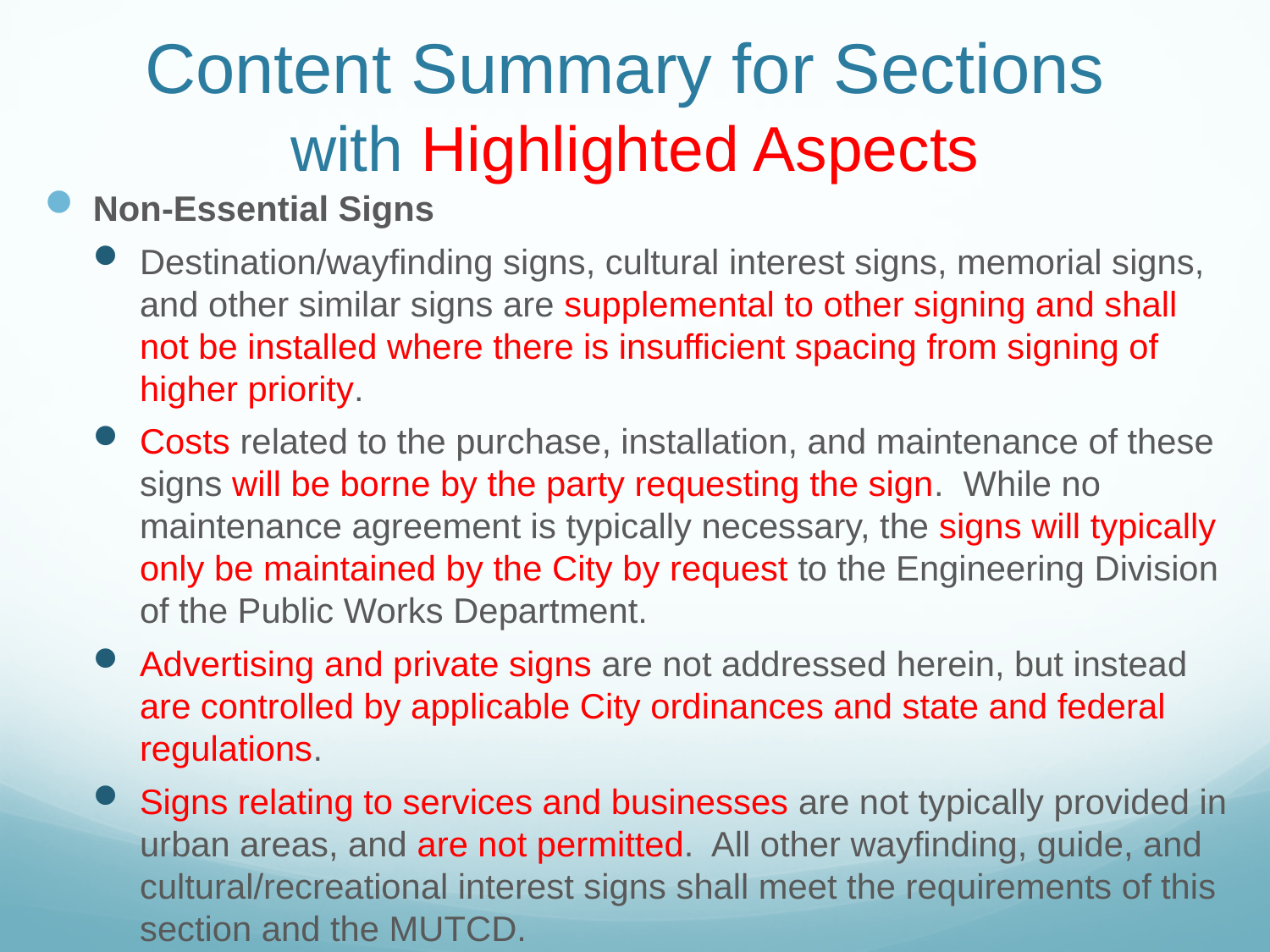

# Content Summary for Sections with Highlighted Aspects
Non-Essential Signs
Destination/wayfinding signs, cultural interest signs, memorial signs, and other similar signs are supplemental to other signing and shall not be installed where there is insufficient spacing from signing of higher priority.
Costs related to the purchase, installation, and maintenance of these signs will be borne by the party requesting the sign.  While no maintenance agreement is typically necessary, the signs will typically only be maintained by the City by request to the Engineering Division of the Public Works Department.
Advertising and private signs are not addressed herein, but instead are controlled by applicable City ordinances and state and federal regulations.
Signs relating to services and businesses are not typically provided in urban areas, and are not permitted.  All other wayfinding, guide, and cultural/recreational interest signs shall meet the requirements of this section and the MUTCD.